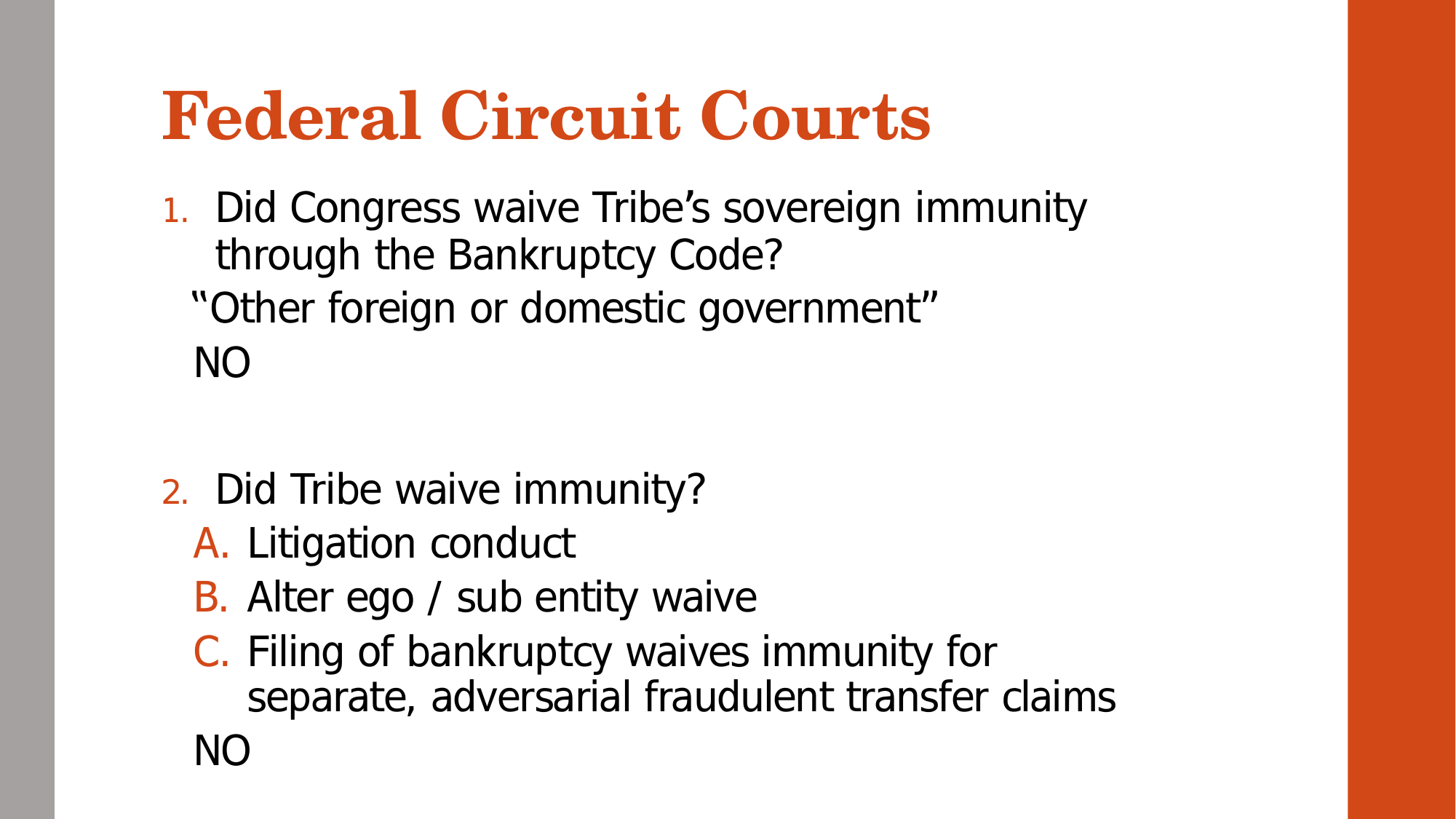

# Federal Circuit Courts
Did Congress waive Tribe’s sovereign immunity through the Bankruptcy Code?
	“Other foreign or domestic government”
NO

Did Tribe waive immunity?
Litigation conduct
Alter ego / sub entity waive
Filing of bankruptcy waives immunity for separate, adversarial fraudulent transfer claims
NO